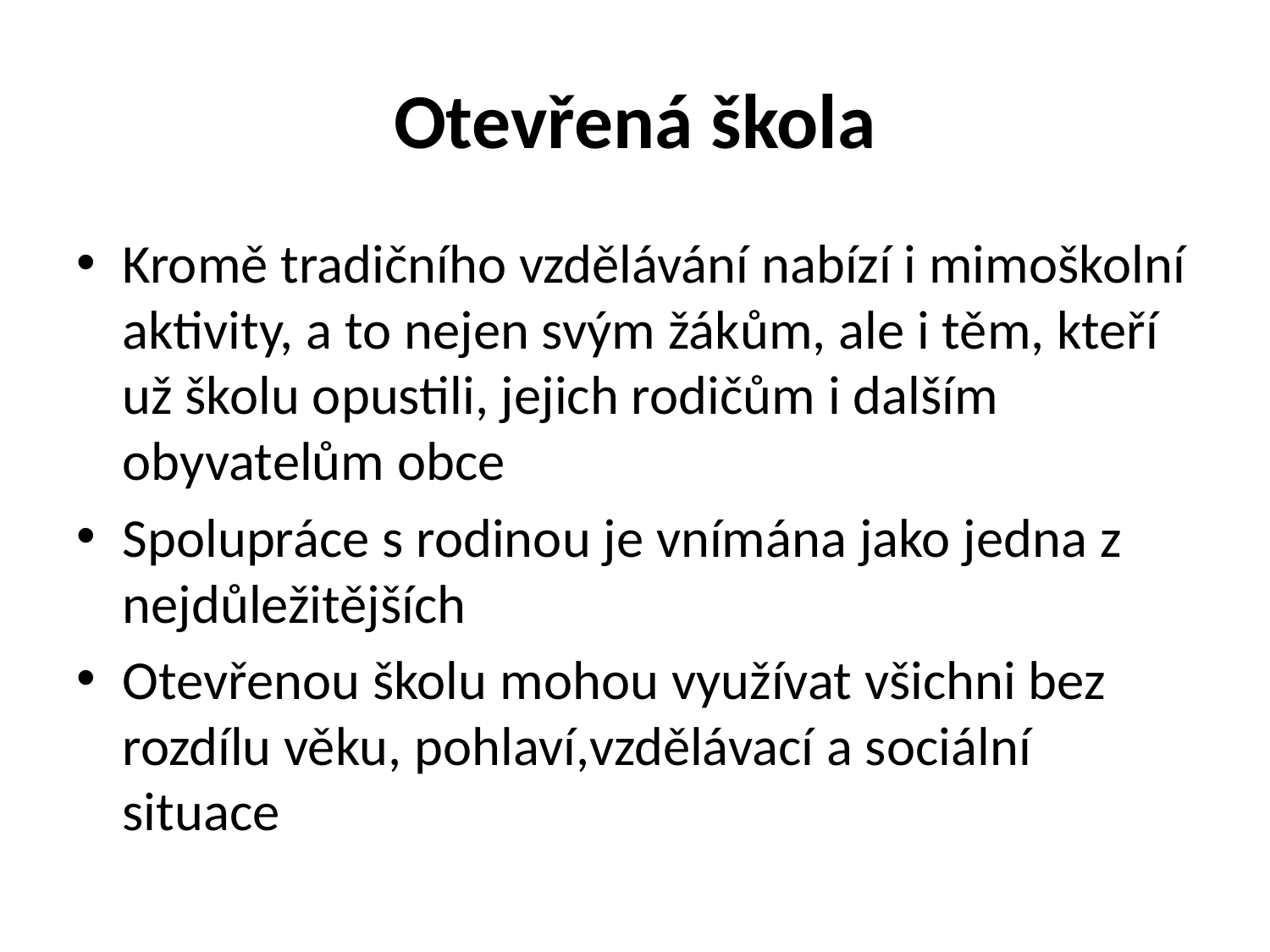

# Otevřená škola
Kromě tradičního vzdělávání nabízí i mimoškolní aktivity, a to nejen svým žákům, ale i těm, kteří už školu opustili, jejich rodičům i dalším obyvatelům obce
Spolupráce s rodinou je vnímána jako jedna z nejdůležitějších
Otevřenou školu mohou využívat všichni bez rozdílu věku, pohlaví,vzdělávací a sociální situace